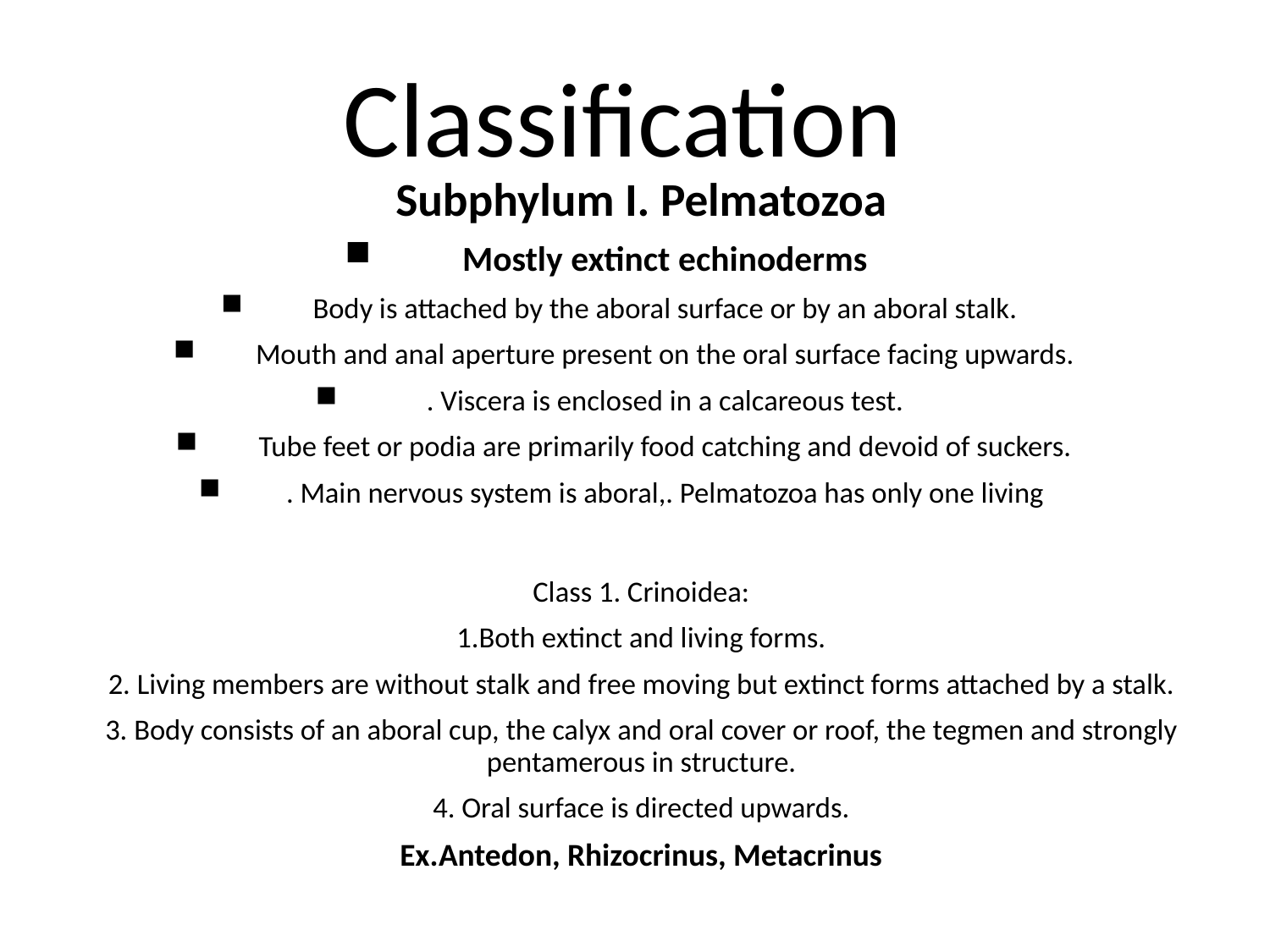

# Classification
Subphylum I. Pelmatozoa
Mostly extinct echinoderms
Body is attached by the aboral surface or by an aboral stalk.
Mouth and anal aperture present on the oral surface facing upwards.
. Viscera is enclosed in a calcareous test.
Tube feet or podia are primarily food catching and devoid of suckers.
. Main nervous system is aboral,. Pelmatozoa has only one living

Class 1. Crinoidea:
1.Both extinct and living forms.
2. Living members are without stalk and free moving but extinct forms attached by a stalk.
3. Body consists of an aboral cup, the calyx and oral cover or roof, the tegmen and strongly pentamerous in structure.
4. Oral surface is directed upwards.
Ex.Antedon, Rhizocrinus, Metacrinus